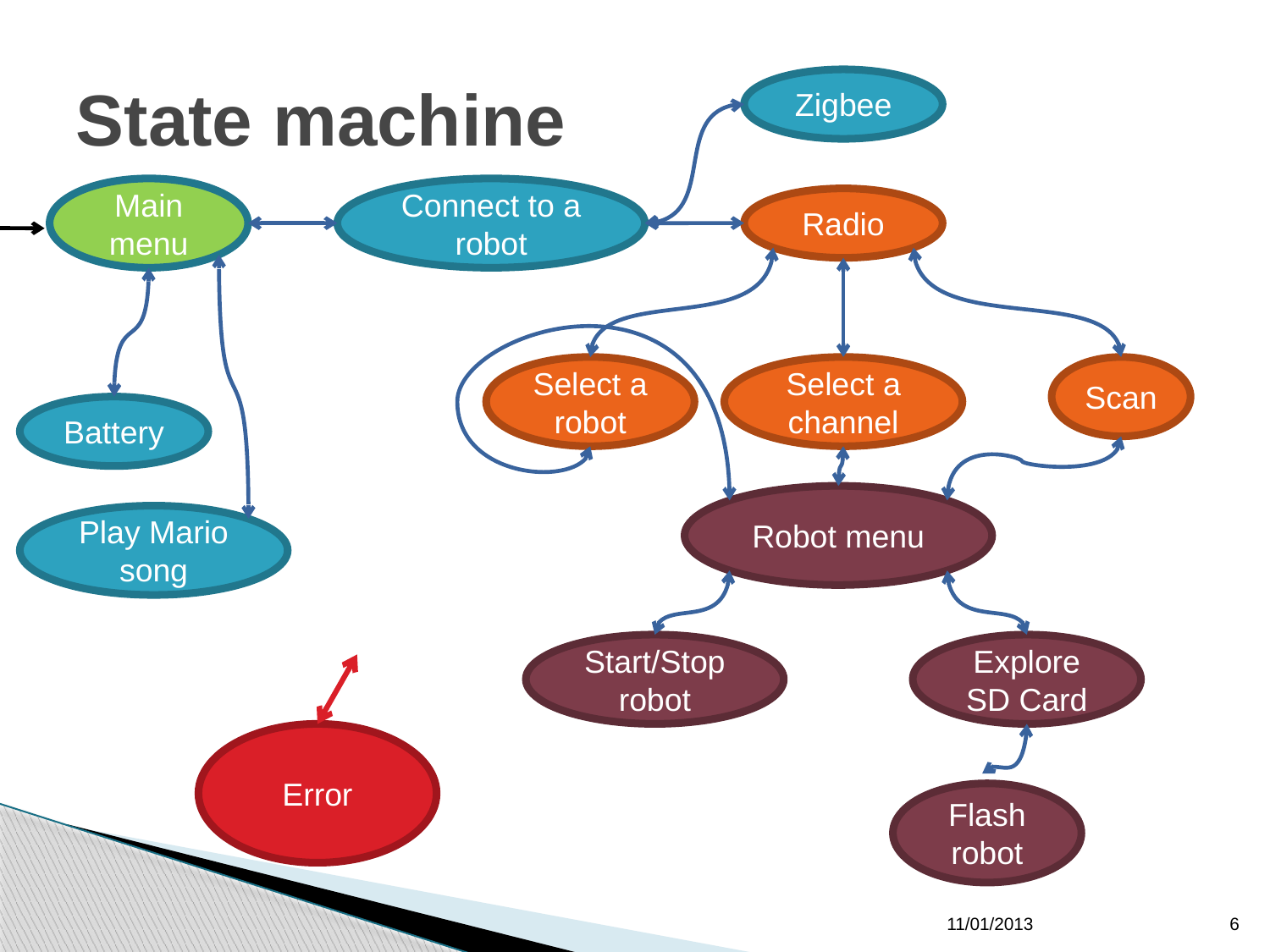

# State machine
Zigbee
Main menu
Connect to a robot
Radio
Select a robot
Select a channel
Scan
Battery
Robot menu
Play Mario song
Start/Stop robot
Explore SD Card
Error
Flash robot
11/01/2013
6